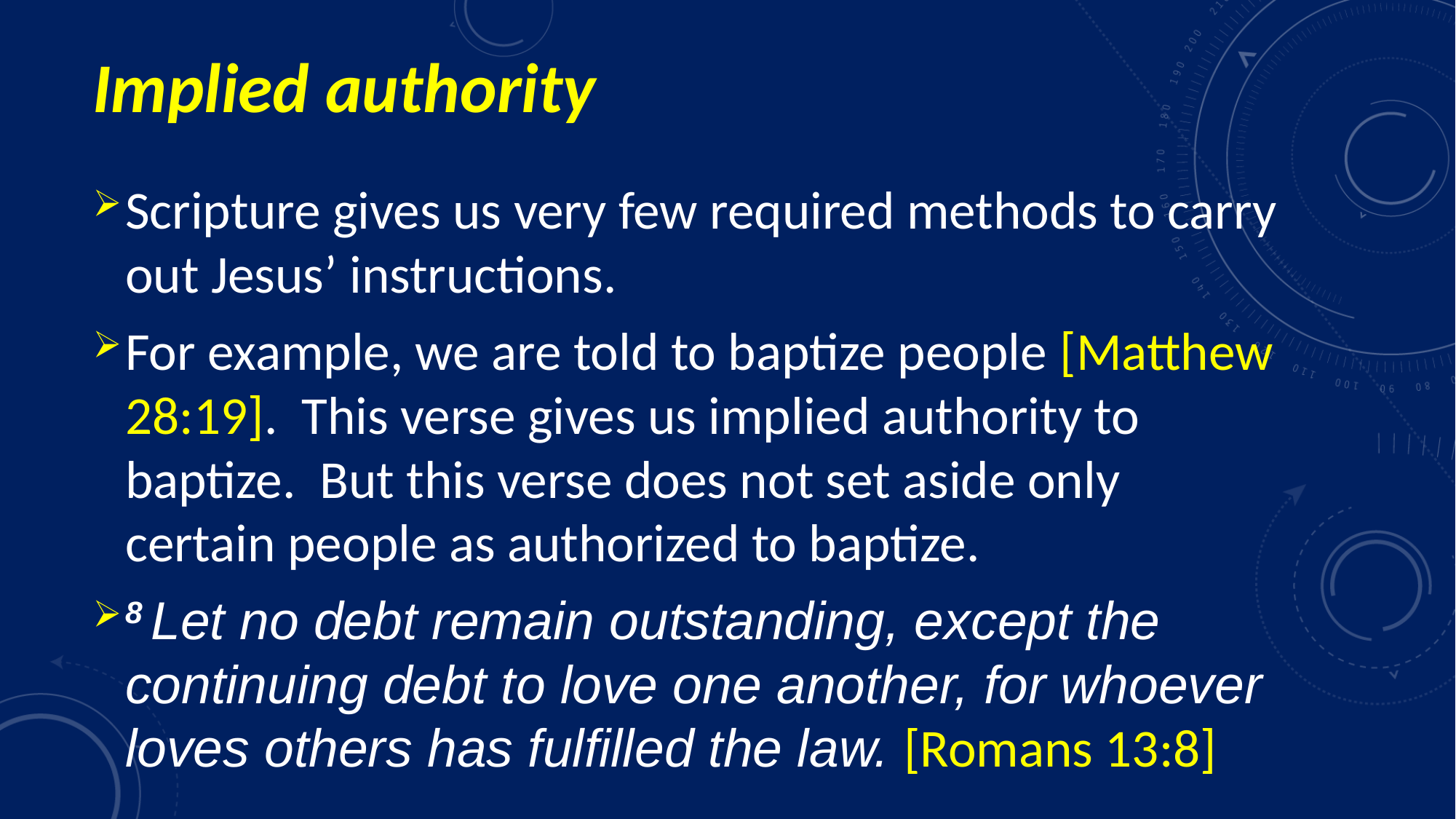

# Implied authority
Scripture gives us very few required methods to carry out Jesus’ instructions.
For example, we are told to baptize people [Matthew 28:19].  This verse gives us implied authority to baptize.  But this verse does not set aside only certain people as authorized to baptize.
8 Let no debt remain outstanding, except the continuing debt to love one another, for whoever loves others has fulfilled the law. [Romans 13:8]